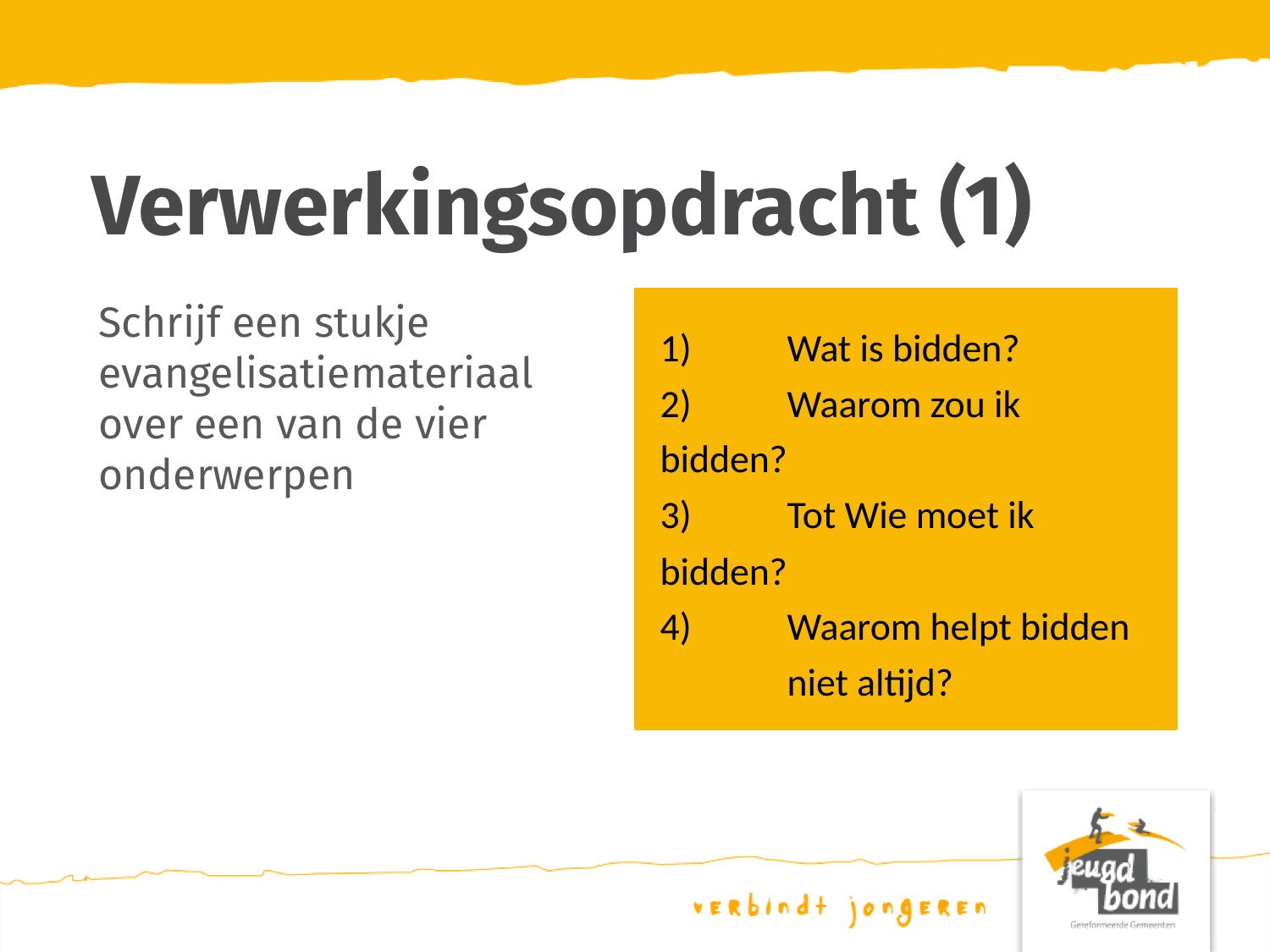

Verwerkingsopdracht (1)
Schrijf een stukje evangelisatiemateriaal over een van de vier onderwerpen
1)	Wat is bidden?
2)	Waarom zou ik bidden?
3)	Tot Wie moet ik bidden?
4)	Waarom helpt bidden 	niet altijd?